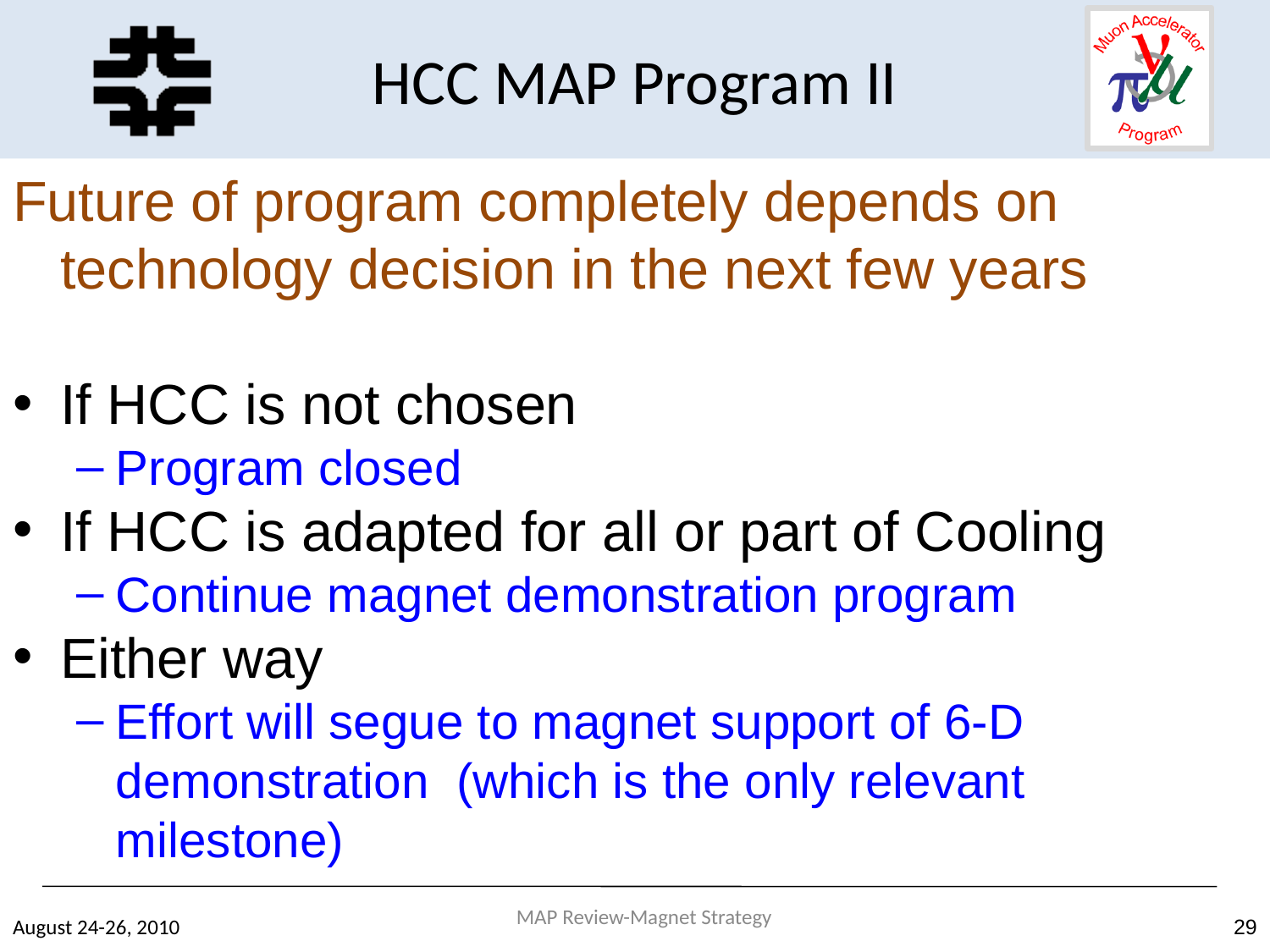

HCC MAP Program II
Future of program completely depends on technology decision in the next few years

If HCC is not chosen
Program closed
If HCC is adapted for all or part of Cooling
Continue magnet demonstration program
Either way
Effort will segue to magnet support of 6-D demonstration  (which is the only relevant milestone)

MAP Review-Magnet Strategy
August 24-26, 2010
29